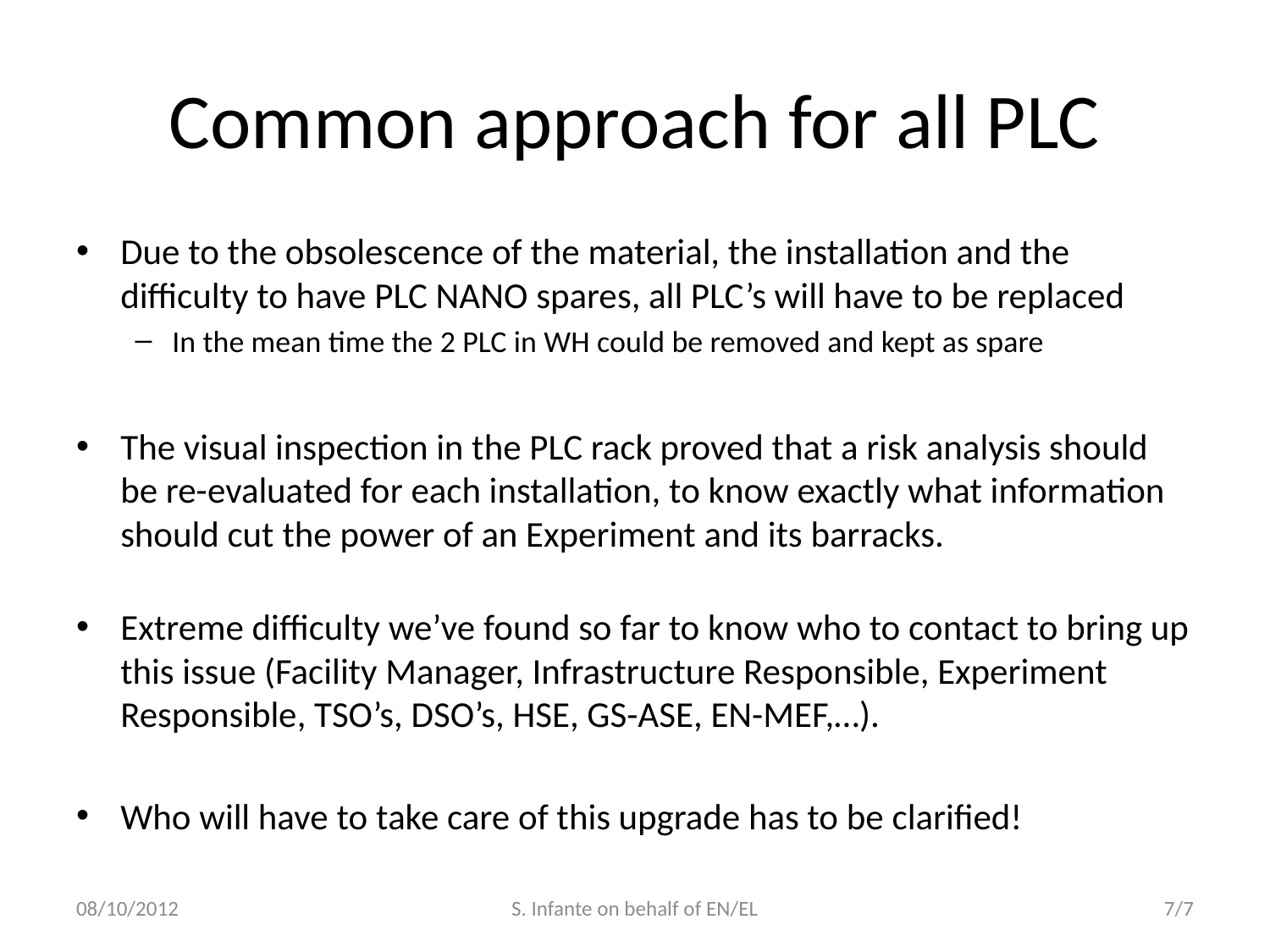

# Common approach for all PLC
Due to the obsolescence of the material, the installation and the difficulty to have PLC NANO spares, all PLC’s will have to be replaced
In the mean time the 2 PLC in WH could be removed and kept as spare

The visual inspection in the PLC rack proved that a risk analysis should be re-evaluated for each installation, to know exactly what information should cut the power of an Experiment and its barracks.

Extreme difficulty we’ve found so far to know who to contact to bring up this issue (Facility Manager, Infrastructure Responsible, Experiment Responsible, TSO’s, DSO’s, HSE, GS-ASE, EN-MEF,…).

Who will have to take care of this upgrade has to be clarified!

08/10/2012
S. Infante on behalf of EN/EL
7/7